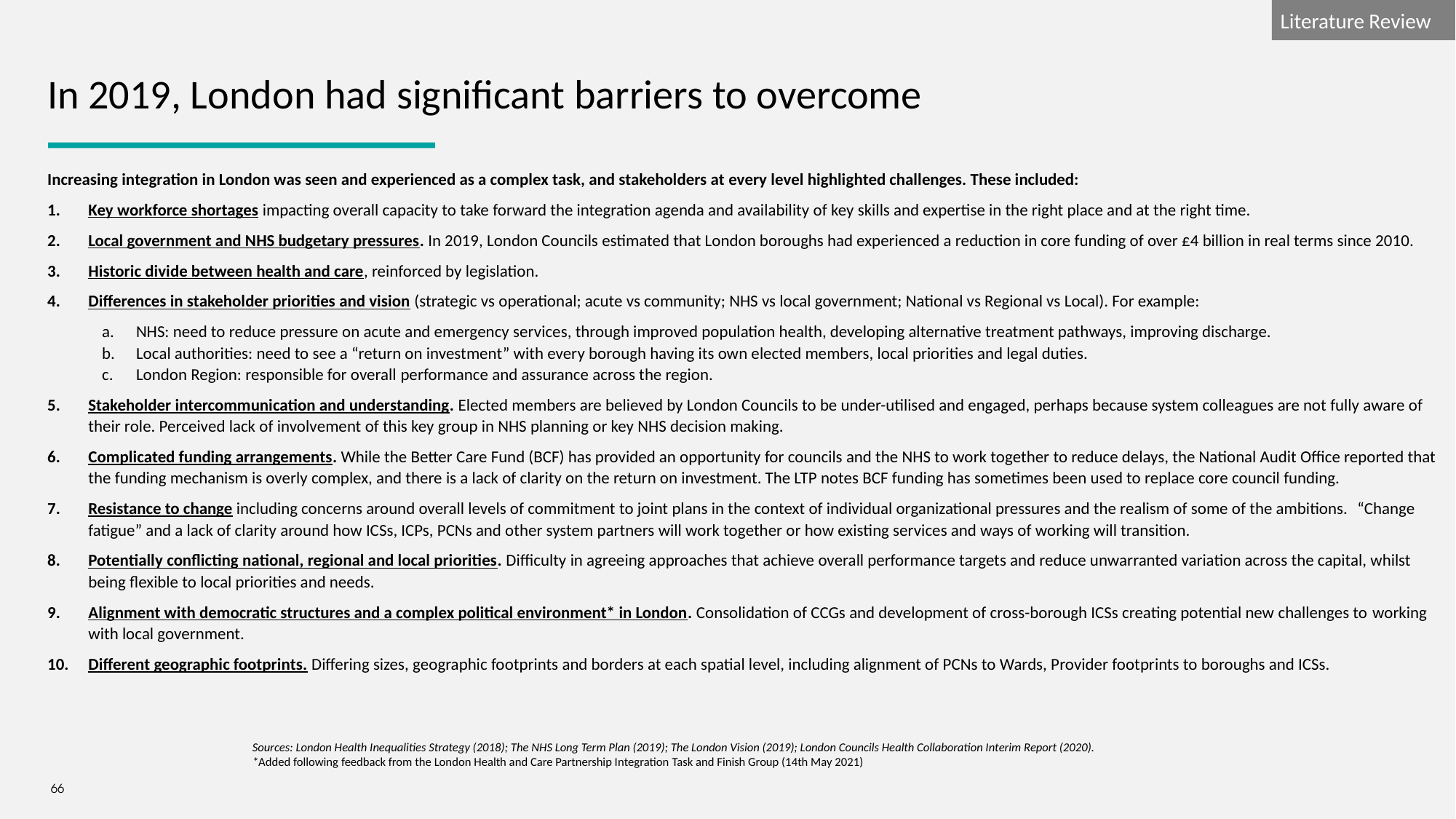

In 2019, London had significant barriers to overcome
Increasing integration in London was seen and experienced as a complex task, and stakeholders at every level highlighted challenges. These included:
Key workforce shortages impacting overall capacity to take forward the integration agenda and availability of key skills and expertise in the right place and at the right time.
Local government and NHS budgetary pressures. In 2019, London Councils estimated that London boroughs had experienced a reduction in core funding of over £4 billion in real terms since 2010.
Historic divide between health and care, reinforced by legislation.
Differences in stakeholder priorities and vision (strategic vs operational; acute vs community; NHS vs local government; National vs Regional vs Local). For example:
NHS: need to reduce pressure on acute and emergency services, through improved population health, developing alternative treatment pathways, improving discharge.
Local authorities: need to see a “return on investment” with every borough having its own elected members, local priorities and legal duties.
London Region: responsible for overall performance and assurance across the region.
Stakeholder intercommunication and understanding. Elected members are believed by London Councils to be under-utilised and engaged, perhaps because system colleagues are not fully aware of their role. Perceived lack of involvement of this key group in NHS planning or key NHS decision making.
Complicated funding arrangements. While the Better Care Fund (BCF) has provided an opportunity for councils and the NHS to work together to reduce delays, the National Audit Office reported that the funding mechanism is overly complex, and there is a lack of clarity on the return on investment. The LTP notes BCF funding has sometimes been used to replace core council funding.
Resistance to change including concerns around overall levels of commitment to joint plans in the context of individual organizational pressures and the realism of some of the ambitions.  “Change fatigue” and a lack of clarity around how ICSs, ICPs, PCNs and other system partners will work together or how existing services and ways of working will transition.
Potentially conflicting national, regional and local priorities. Difficulty in agreeing approaches that achieve overall performance targets and reduce unwarranted variation across the capital, whilst being flexible to local priorities and needs.
Alignment with democratic structures and a complex political environment* in London. Consolidation of CCGs and development of cross-borough ICSs creating potential new challenges to working with local government.
Different geographic footprints. Differing sizes, geographic footprints and borders at each spatial level, including alignment of PCNs to Wards, Provider footprints to boroughs and ICSs.

Sources: London Health Inequalities Strategy (2018); The NHS Long Term Plan (2019); The London Vision (2019); London Councils Health Collaboration Interim Report (2020).
*Added following feedback from the London Health and Care Partnership Integration Task and Finish Group (14th May 2021)